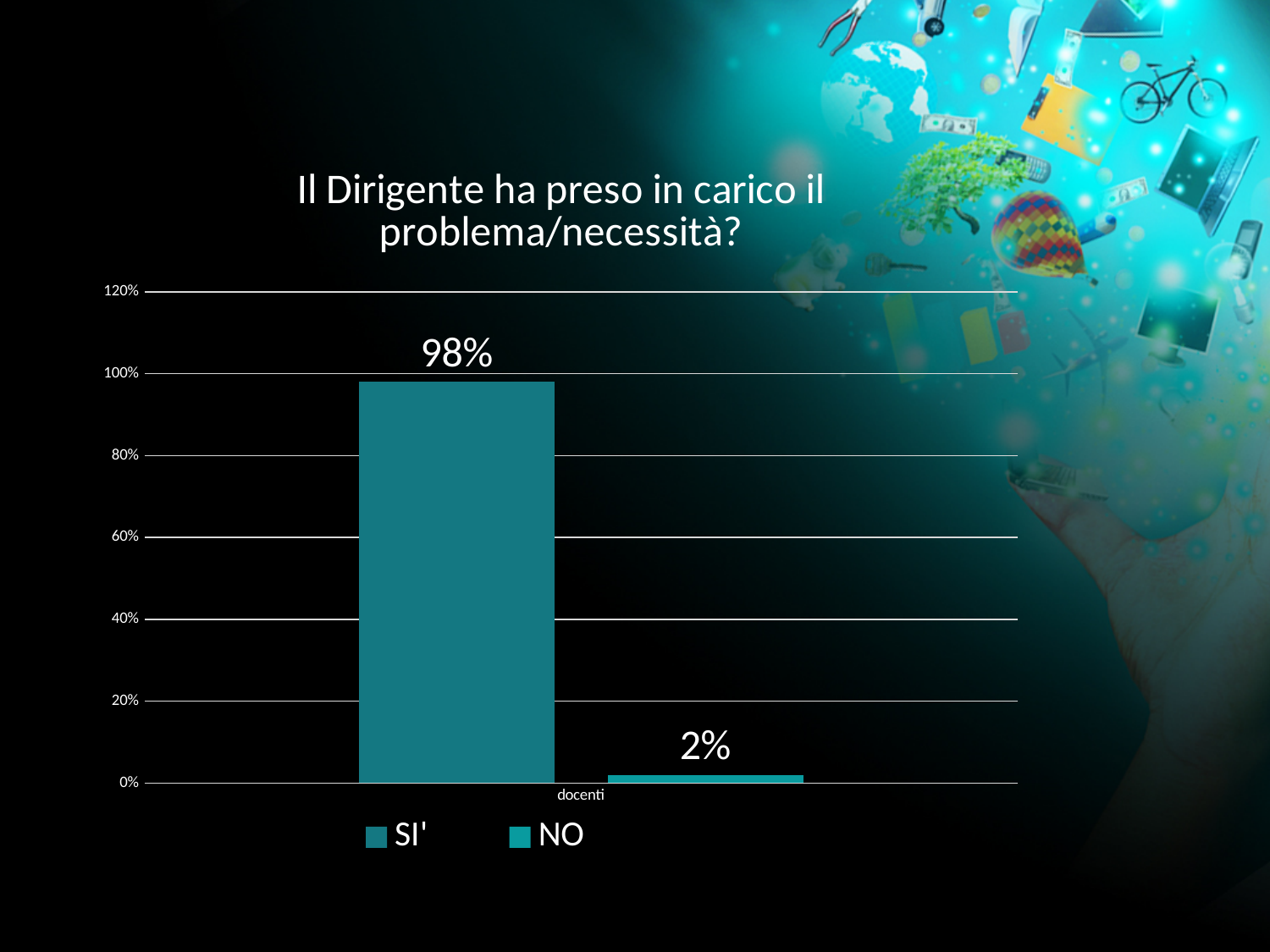

### Chart: Il Dirigente ha preso in carico il problema/necessità?

| Category | SI' | NO |
|---|---|---|
| docenti | 0.98 | 0.02 |